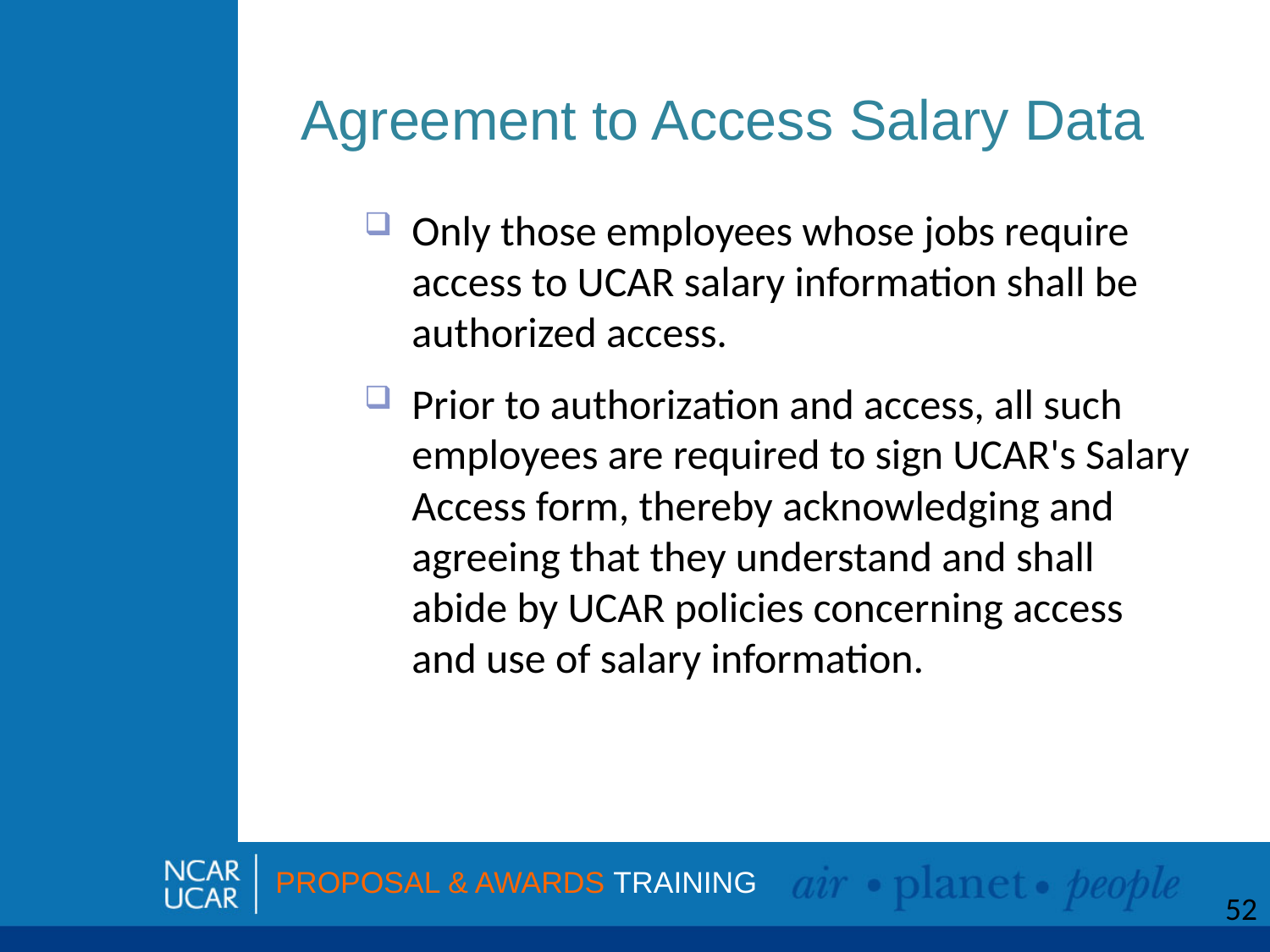

# Agreement to Access Salary Data

Only those employees whose jobs require access to UCAR salary information shall be authorized access.
Prior to authorization and access, all such employees are required to sign UCAR's Salary Access form, thereby acknowledging and agreeing that they understand and shall abide by UCAR policies concerning access and use of salary information.